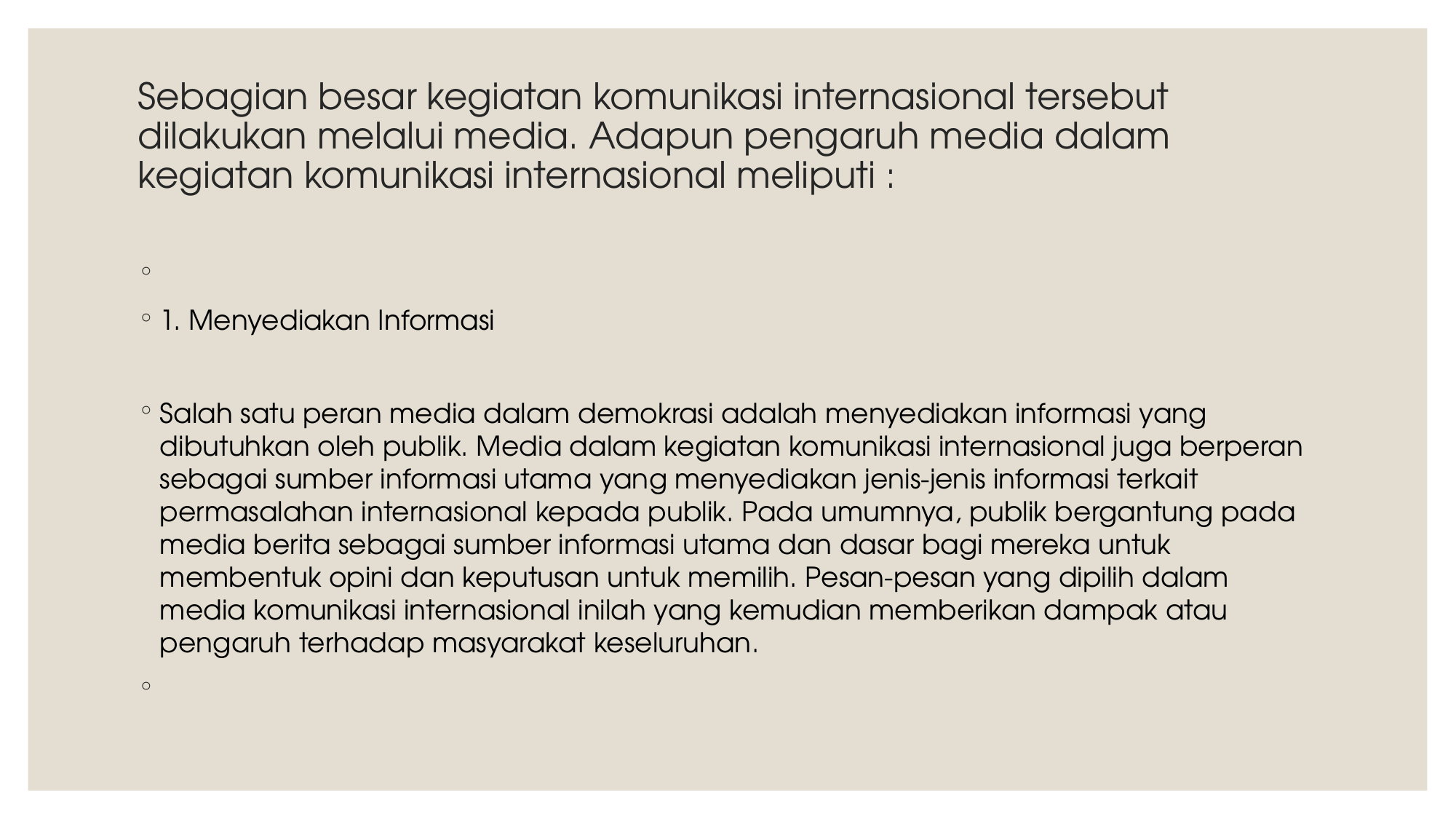

# Sebagian besar kegiatan komunikasi internasional tersebut dilakukan melalui media. Adapun pengaruh media dalam kegiatan komunikasi internasional meliputi :

1. Menyediakan Informasi

Salah satu peran media dalam demokrasi adalah menyediakan informasi yang dibutuhkan oleh publik. Media dalam kegiatan komunikasi internasional juga berperan sebagai sumber informasi utama yang menyediakan jenis-jenis informasi terkait permasalahan internasional kepada publik. Pada umumnya, publik bergantung pada media berita sebagai sumber informasi utama dan dasar bagi mereka untuk membentuk opini dan keputusan untuk memilih. Pesan-pesan yang dipilih dalam media komunikasi internasional inilah yang kemudian memberikan dampak atau pengaruh terhadap masyarakat keseluruhan.